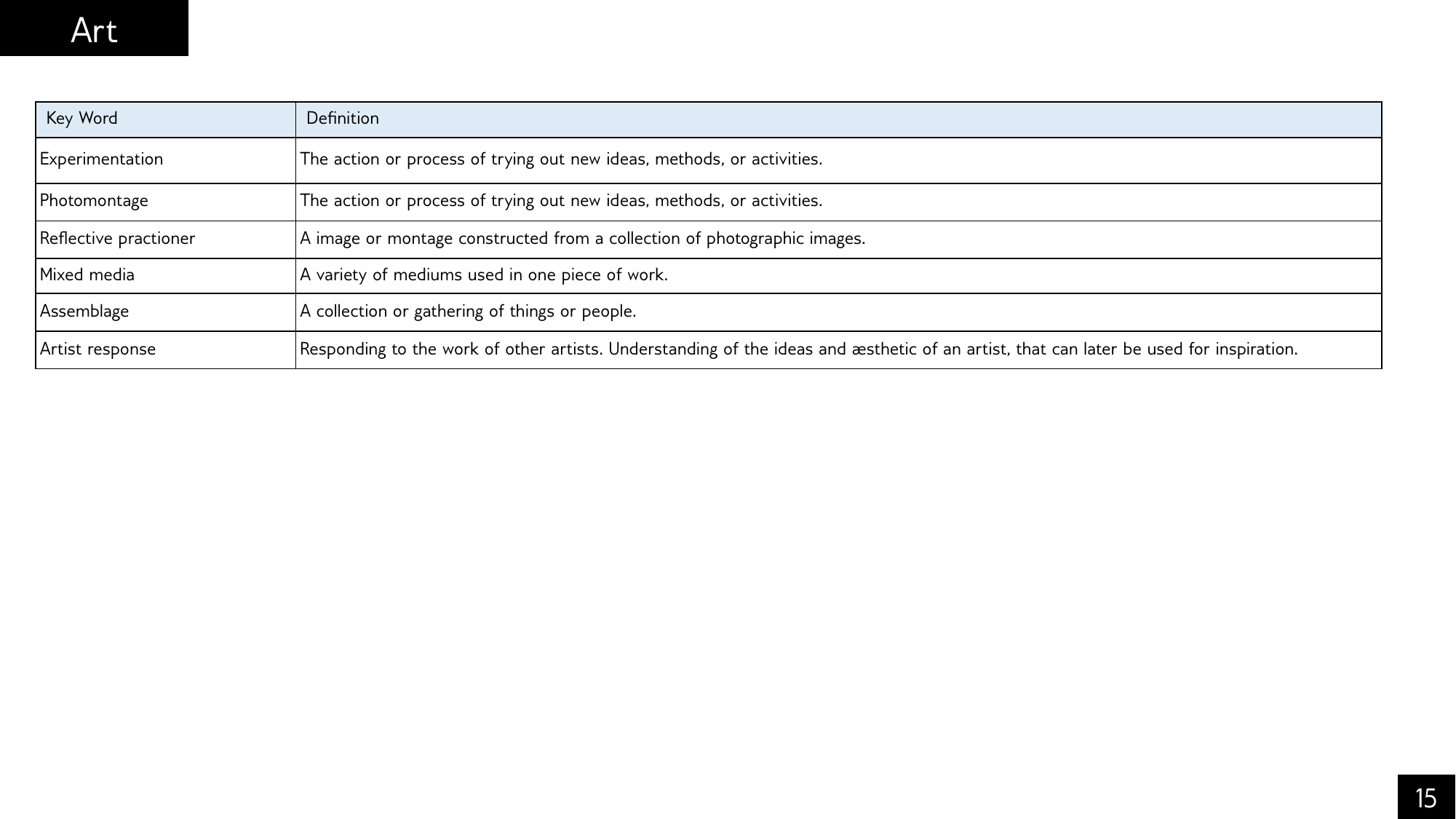

Art
| Key Word | Definition |
| --- | --- |
| Experimentation | The action or process of trying out new ideas, methods, or activities. |
| Photomontage | The action or process of trying out new ideas, methods, or activities. |
| Reflective practioner | A image or montage constructed from a collection of photographic images. |
| Mixed media | A variety of mediums used in one piece of work. |
| Assemblage | A collection or gathering of things or people. |
| Artist response | Responding to the work of other artists. Understanding of the ideas and aesthetic of an artist, that can later be used for inspiration. |
15